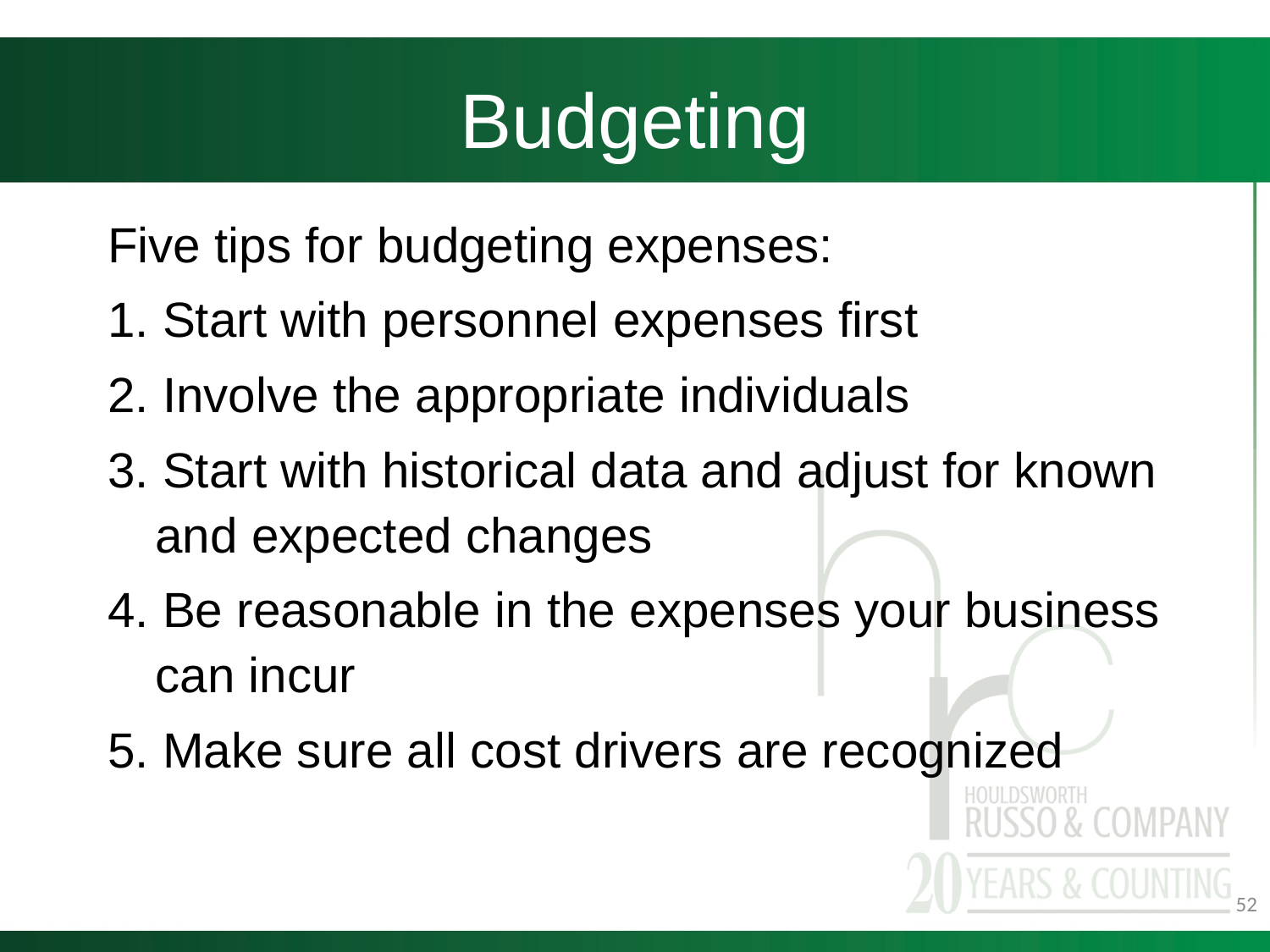

# Budgeting
Five tips for budgeting expenses:
1. Start with personnel expenses first
2. Involve the appropriate individuals
3. Start with historical data and adjust for known and expected changes
4. Be reasonable in the expenses your business can incur
5. Make sure all cost drivers are recognized
52